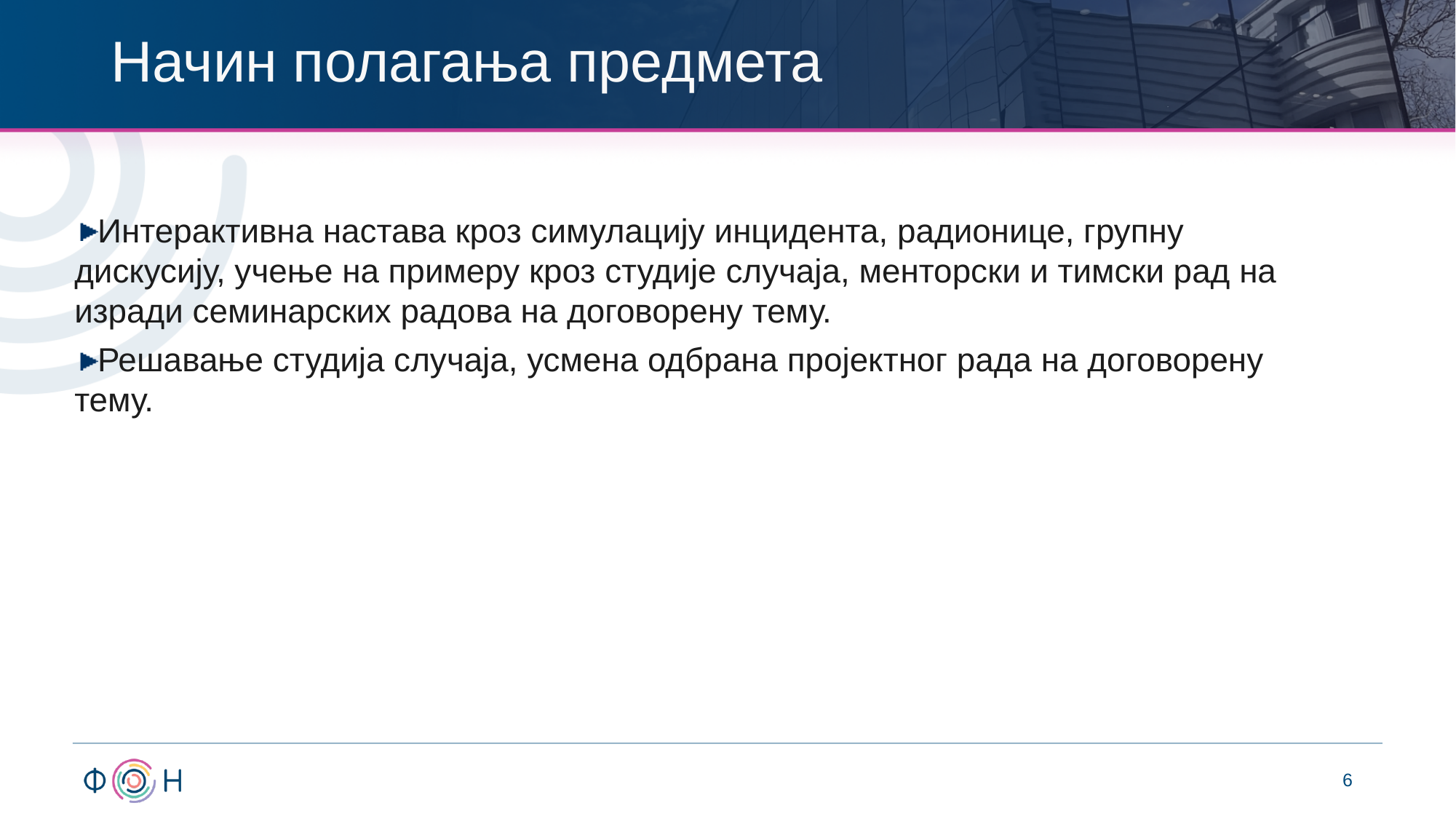

# Начин полагања предмета

Интерактивна настава кроз симулацију инцидента, радионице, групну дискусију, учење на примеру кроз студије случаја, менторски и тимски рад на изради семинарских радова на договорену тему.
Решавање студија случаја, усмена одбрана пројектног рада на договорену тему.
6